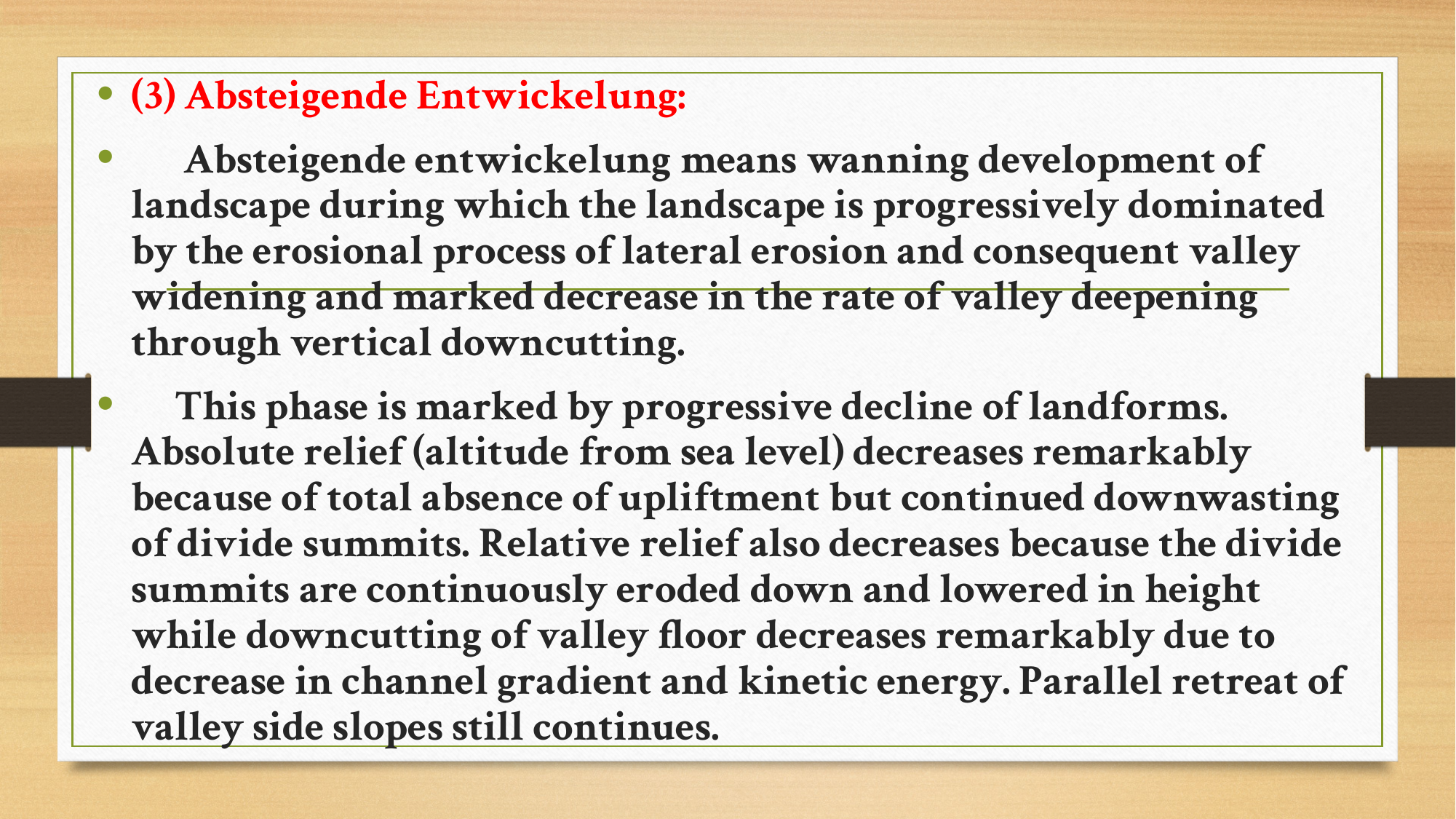

(3) Absteigende Entwickelung:
      Absteigende entwickelung means wanning development of landscape during which the landscape is progressively dominated by the erosional process of lateral erosion and consequent valley widening and marked decrease in the rate of valley deepening through vertical downcutting.
     This phase is marked by progres­sive decline of landforms. Absolute relief (altitude from sea level) decreases remarkably because of total absence of upliftment but continued downwasting of divide summits. Relative relief also decreases because the divide summits are continuously eroded down and lowered in height while downcutting of valley floor decreases remarkably due to decrease in channel gra­dient and kinetic energy. Parallel retreat of valley side slopes still continues.